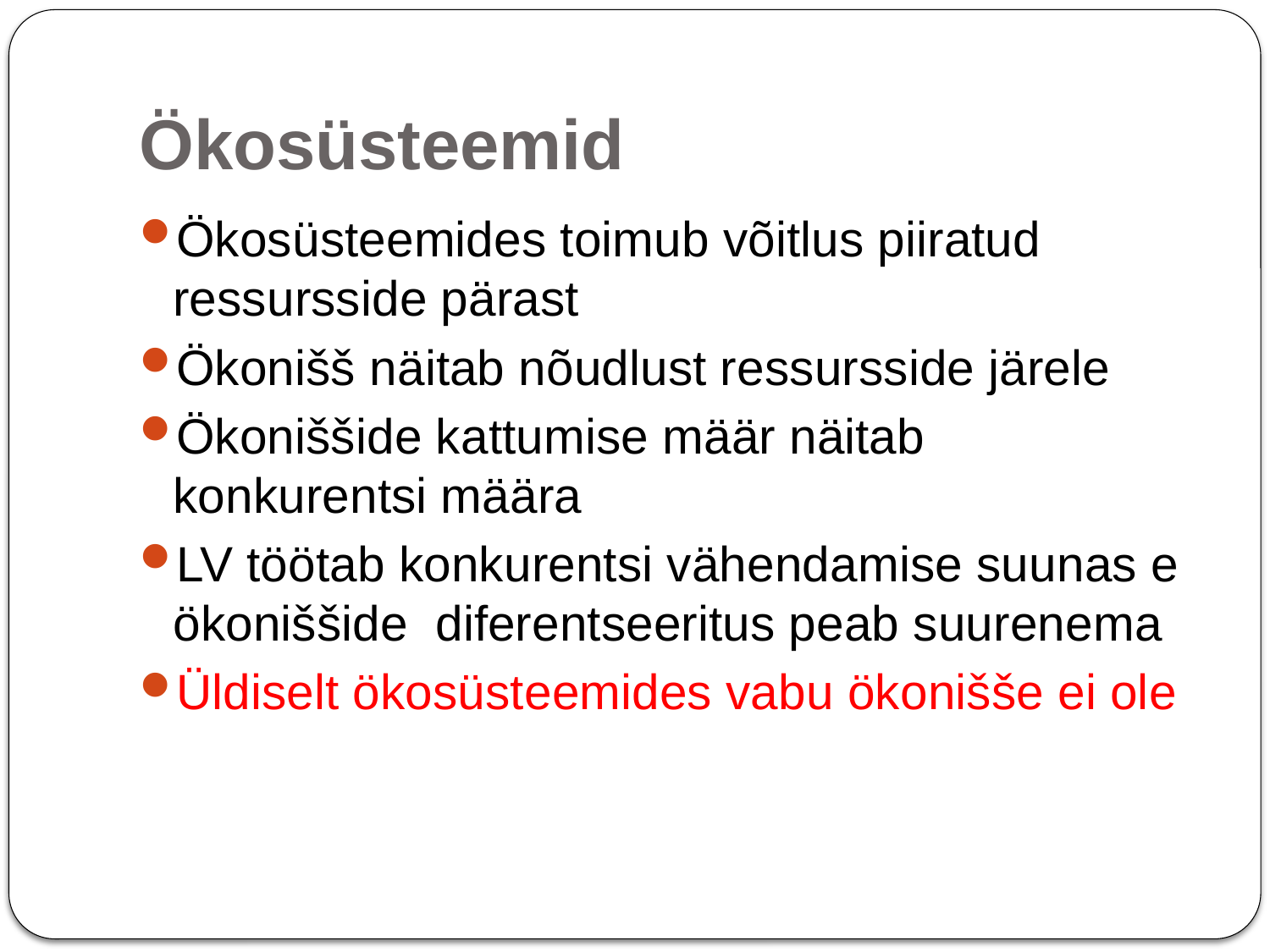

# Ökosüsteemid
Ökosüsteemides toimub võitlus piiratud ressursside pärast
Ökonišš näitab nõudlust ressursside järele
Ökoniššide kattumise määr näitab konkurentsi määra
LV töötab konkurentsi vähendamise suunas e ökoniššide  diferentseeritus peab suurenema
Üldiselt ökosüsteemides vabu ökonišše ei ole